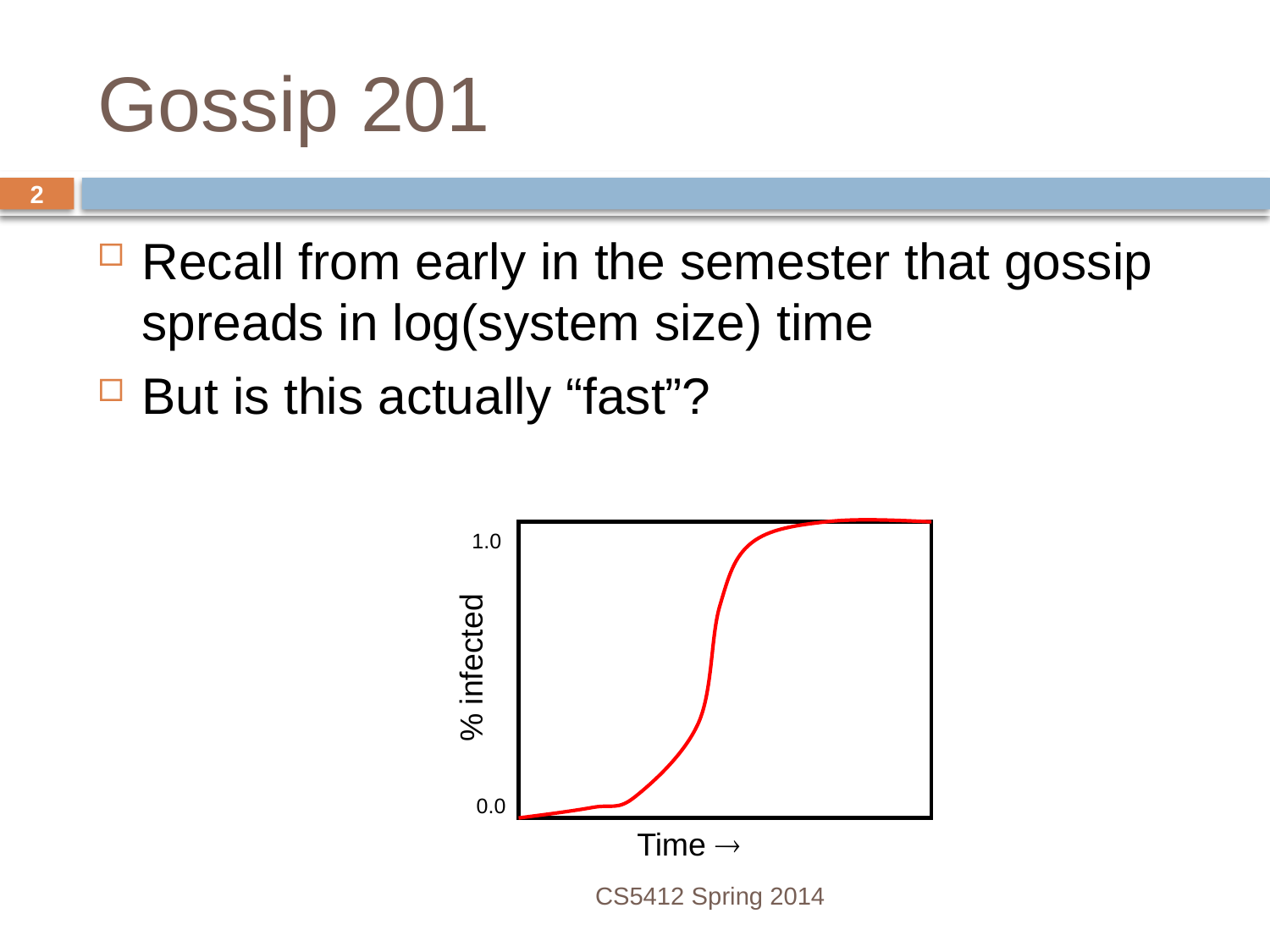

# Gossip 201
2
Recall from early in the semester that gossip spreads in log(system size) time
But is this actually “fast”?

1.0

% infected
0.0
Time →
CS5412 Spring 2014